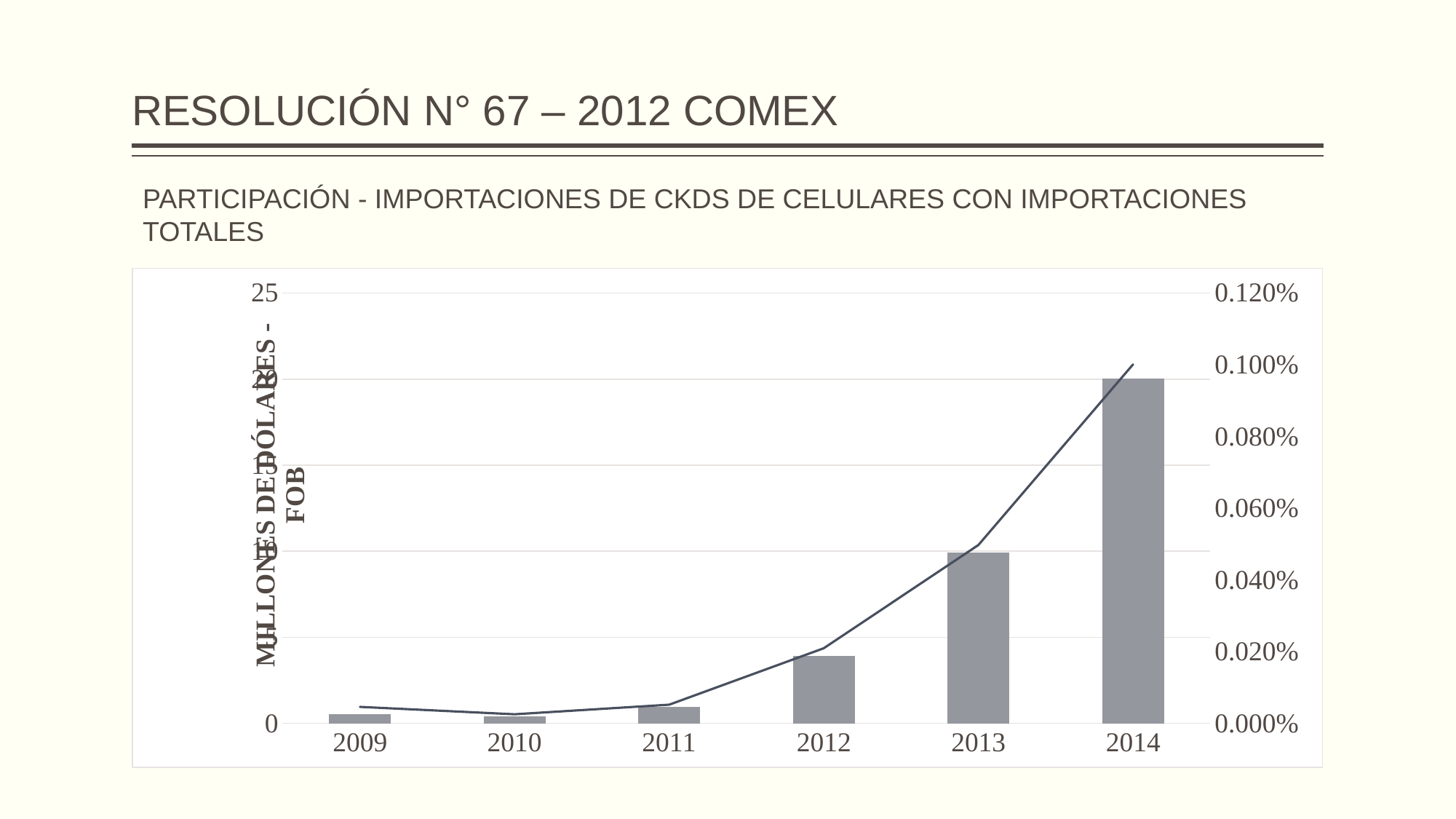

# RESOLUCIÓN N° 67 – 2012 COMEX
PARTICIPACIÓN - IMPORTACIONES DE CKDS DE CELULARES CON IMPORTACIONES TOTALES

### Chart

| Category | CKD CELULARES | PARTICIPACION IMP. |
|---|---|---|
| 2009 | 0.54 | 4.590372967803634e-05 |
| 2010 | 0.39 | 2.5282270062615757e-05 |
| 2011 | 0.94 | 5.203339879946771e-05 |
| 2012 | 3.93 | 0.00020944261085935955 |
| 2013 | 9.93 | 0.0004974588519371087 |
| 2014 | 20.05 | 0.0010011299536584186 |